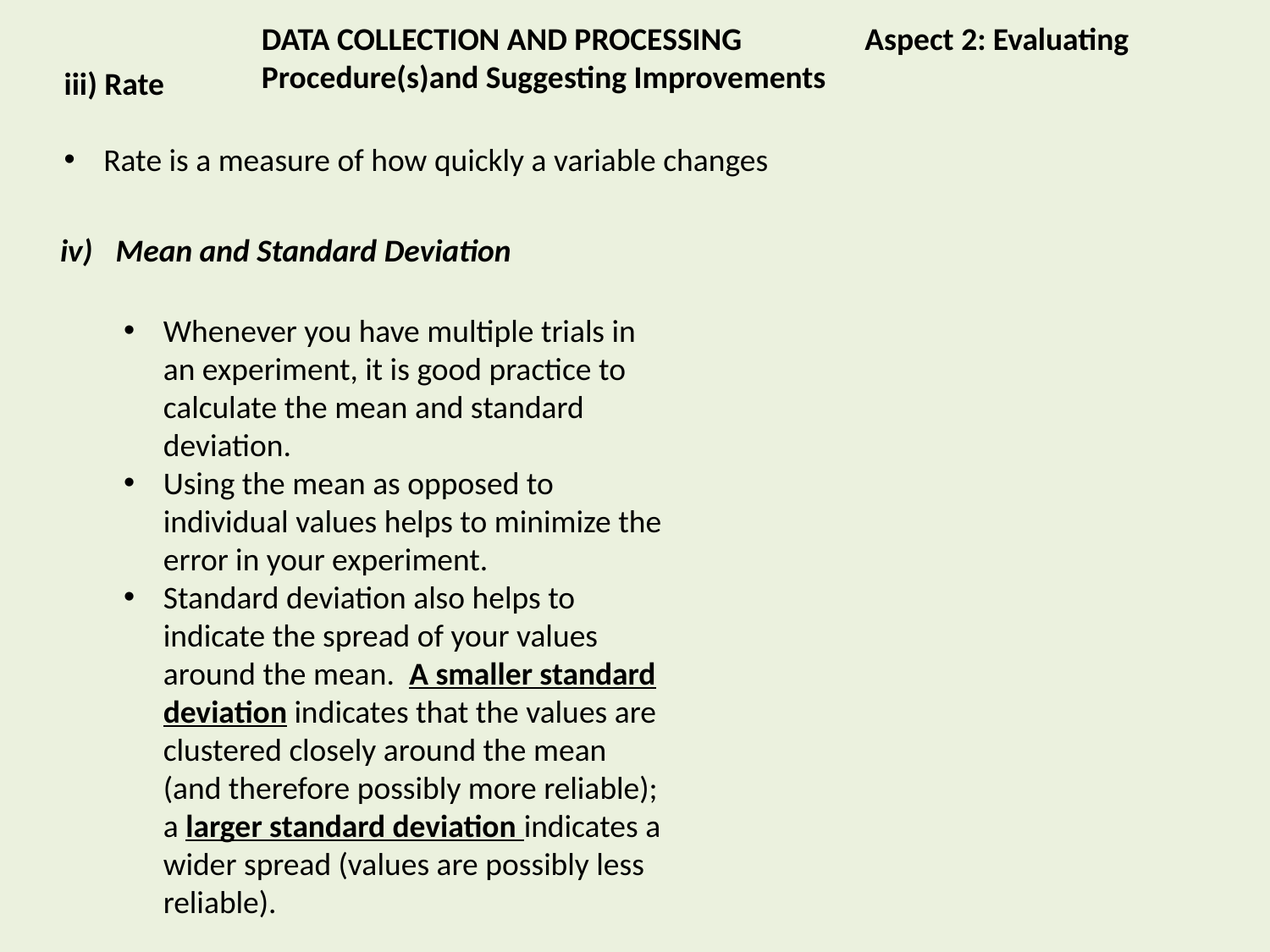

DATA COLLECTION AND PROCESSING                 Aspect 2: Evaluating Procedure(s)and Suggesting Improvements
iii) Rate

Rate is a measure of how quickly a variable changes

Mean and Standard Deviation

Whenever you have multiple trials in an experiment, it is good practice to calculate the mean and standard deviation.
Using the mean as opposed to individual values helps to minimize the error in your experiment.
Standard deviation also helps to indicate the spread of your values around the mean.  A smaller standard deviation indicates that the values are clustered closely around the mean (and therefore possibly more reliable); a larger standard deviation indicates a wider spread (values are possibly less reliable).